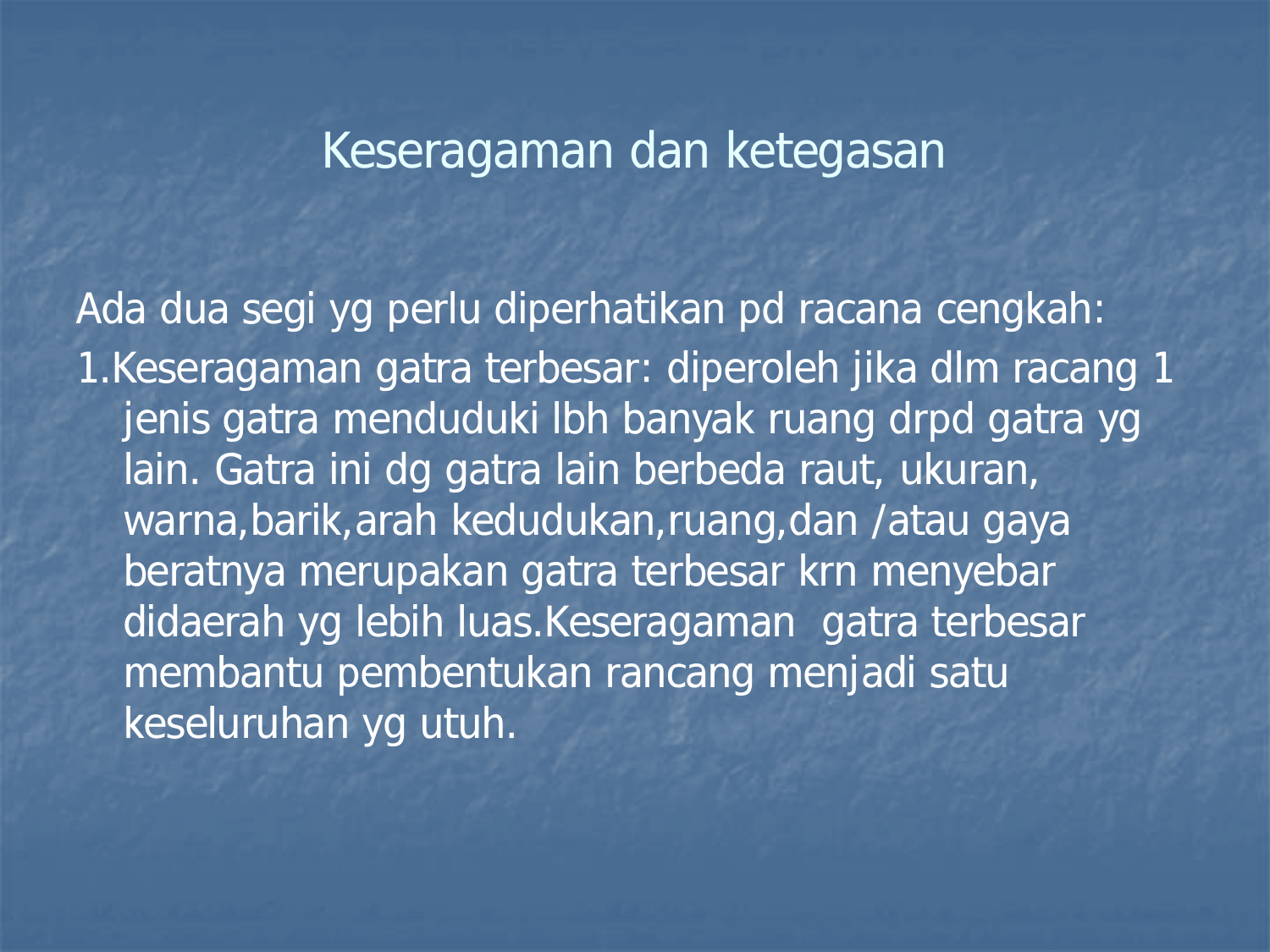

# Keseragaman dan ketegasan
Ada dua segi yg perlu diperhatikan pd racana cengkah:
1.Keseragaman gatra terbesar: diperoleh jika dlm racang 1 jenis gatra menduduki lbh banyak ruang drpd gatra yg lain. Gatra ini dg gatra lain berbeda raut, ukuran, warna,barik,arah kedudukan,ruang,dan /atau gaya beratnya merupakan gatra terbesar krn menyebar didaerah yg lebih luas.Keseragaman  gatra terbesar membantu pembentukan rancang menjadi satu keseluruhan yg utuh.